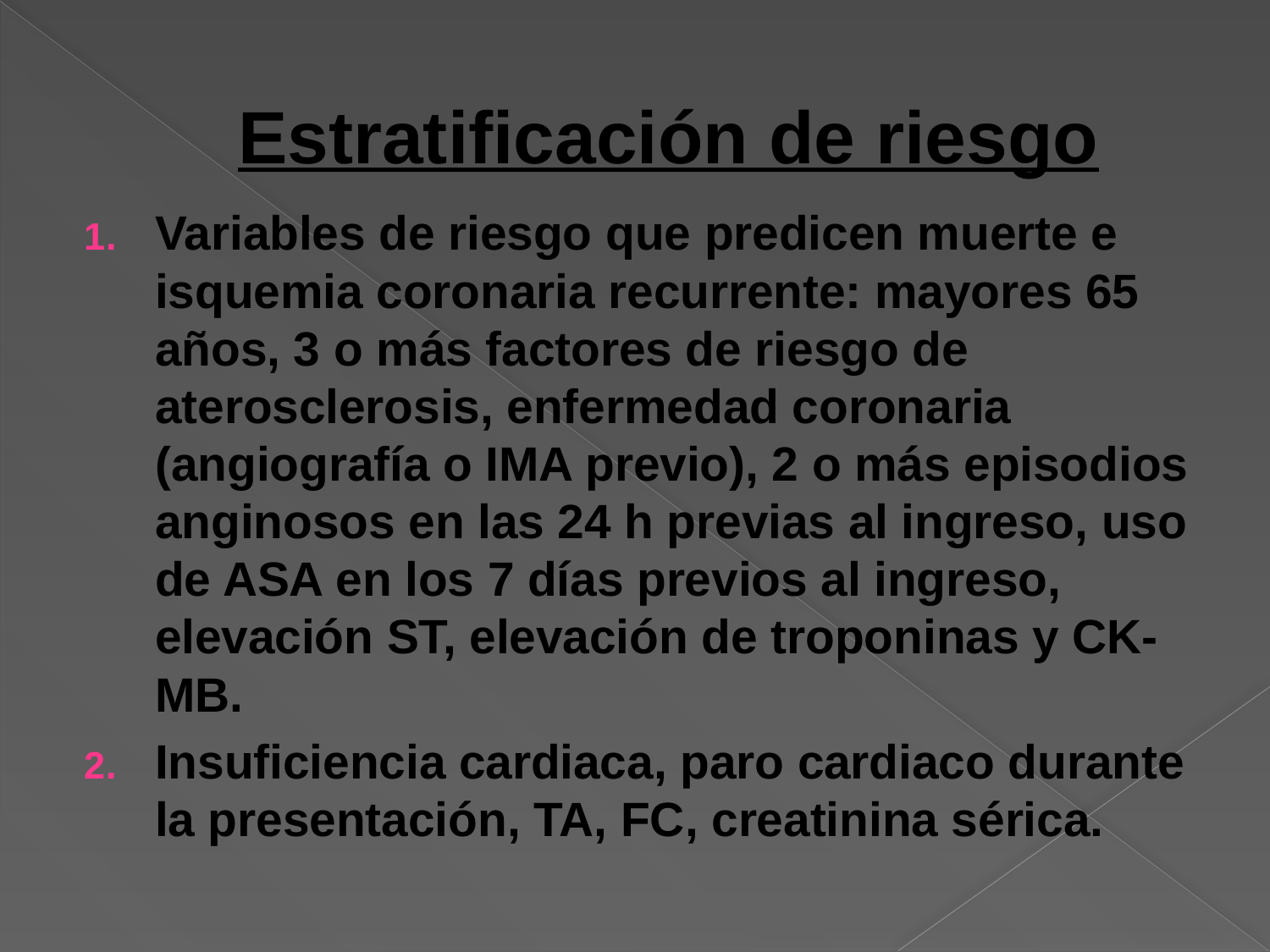

# Estratificación de riesgo
Variables de riesgo que predicen muerte e isquemia coronaria recurrente: mayores 65 años, 3 o más factores de riesgo de aterosclerosis, enfermedad coronaria (angiografía o IMA previo), 2 o más episodios anginosos en las 24 h previas al ingreso, uso de ASA en los 7 días previos al ingreso, elevación ST, elevación de troponinas y CK-MB.
Insuficiencia cardiaca, paro cardiaco durante la presentación, TA, FC, creatinina sérica.